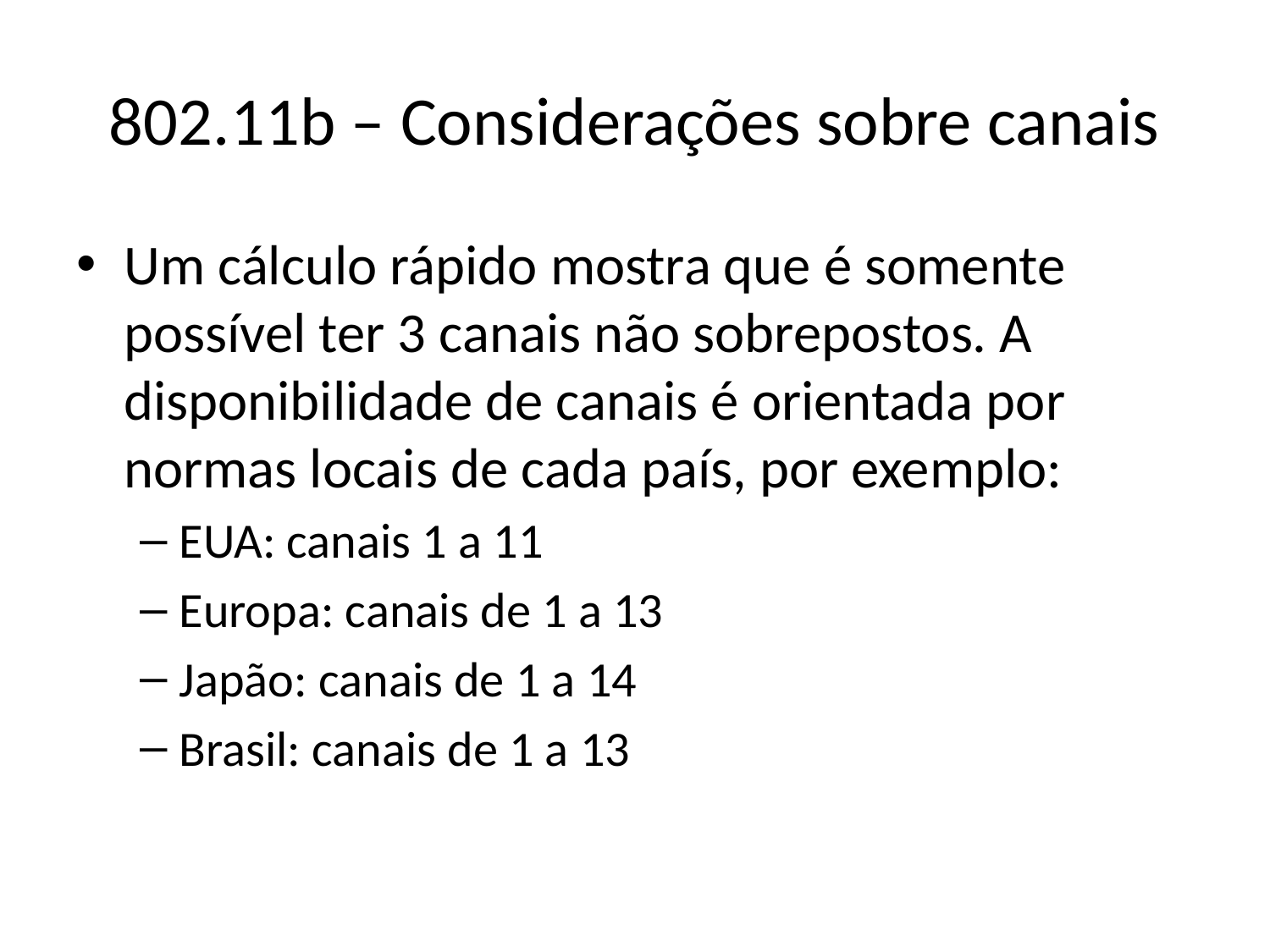

# 802.11b – Considerações sobre canais
Um cálculo rápido mostra que é somente possível ter 3 canais não sobrepostos. A disponibilidade de canais é orientada por normas locais de cada país, por exemplo:
EUA: canais 1 a 11
Europa: canais de 1 a 13
Japão: canais de 1 a 14
Brasil: canais de 1 a 13